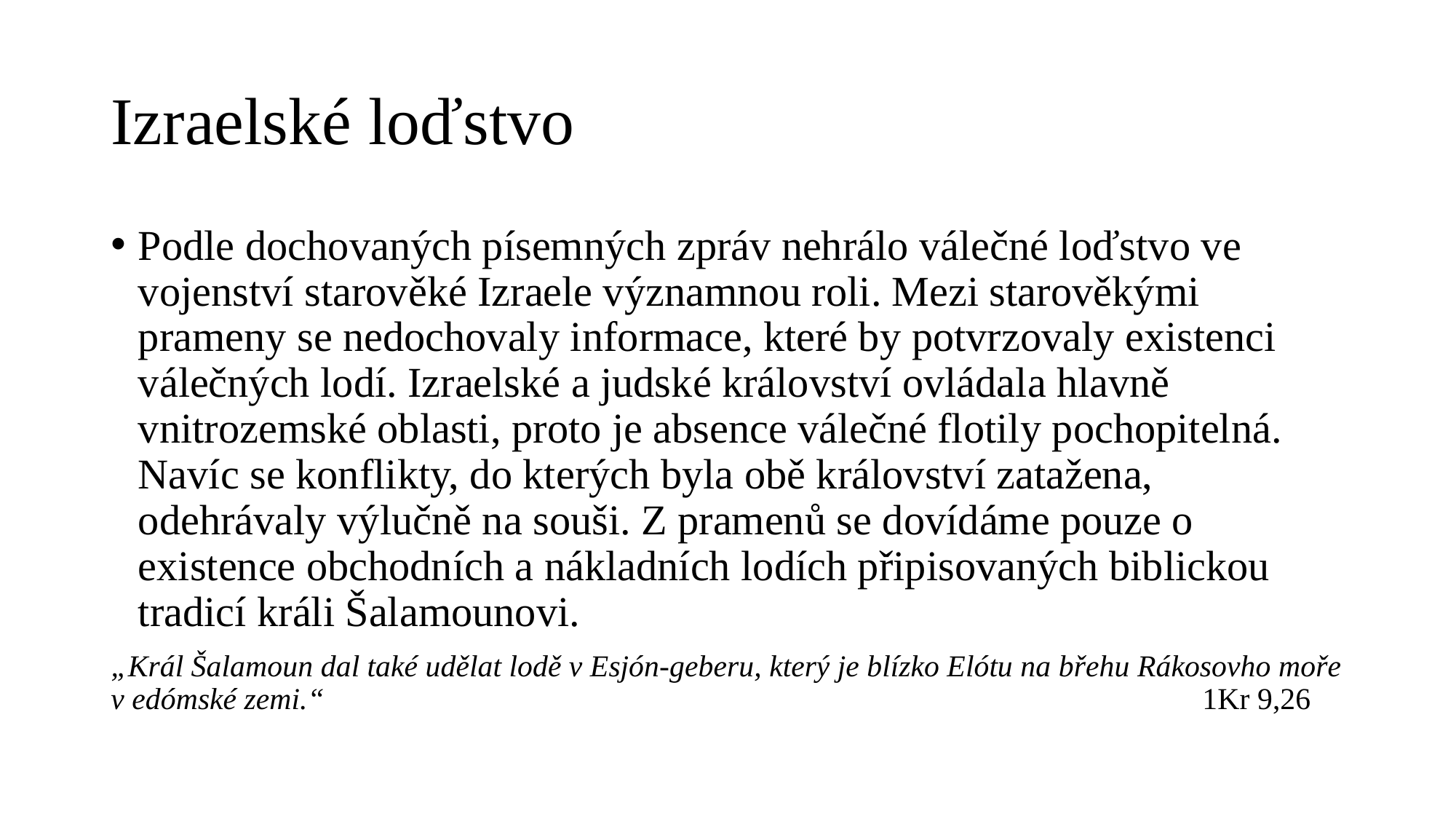

# Izraelské loďstvo
Podle dochovaných písemných zpráv nehrálo válečné loďstvo ve vojenství starověké Izraele významnou roli. Mezi starověkými prameny se nedochovaly informace, které by potvrzovaly existenci válečných lodí. Izraelské a judské království ovládala hlavně vnitrozemské oblasti, proto je absence válečné flotily pochopitelná. Navíc se konflikty, do kterých byla obě království zatažena, odehrávaly výlučně na souši. Z pramenů se dovídáme pouze o existence obchodních a nákladních lodích připisovaných biblickou tradicí králi Šalamounovi.
„Král Šalamoun dal také udělat lodě v Esjón-geberu, který je blízko Elótu na břehu Rákosovho moře v edómské zemi.“									1Kr 9,26